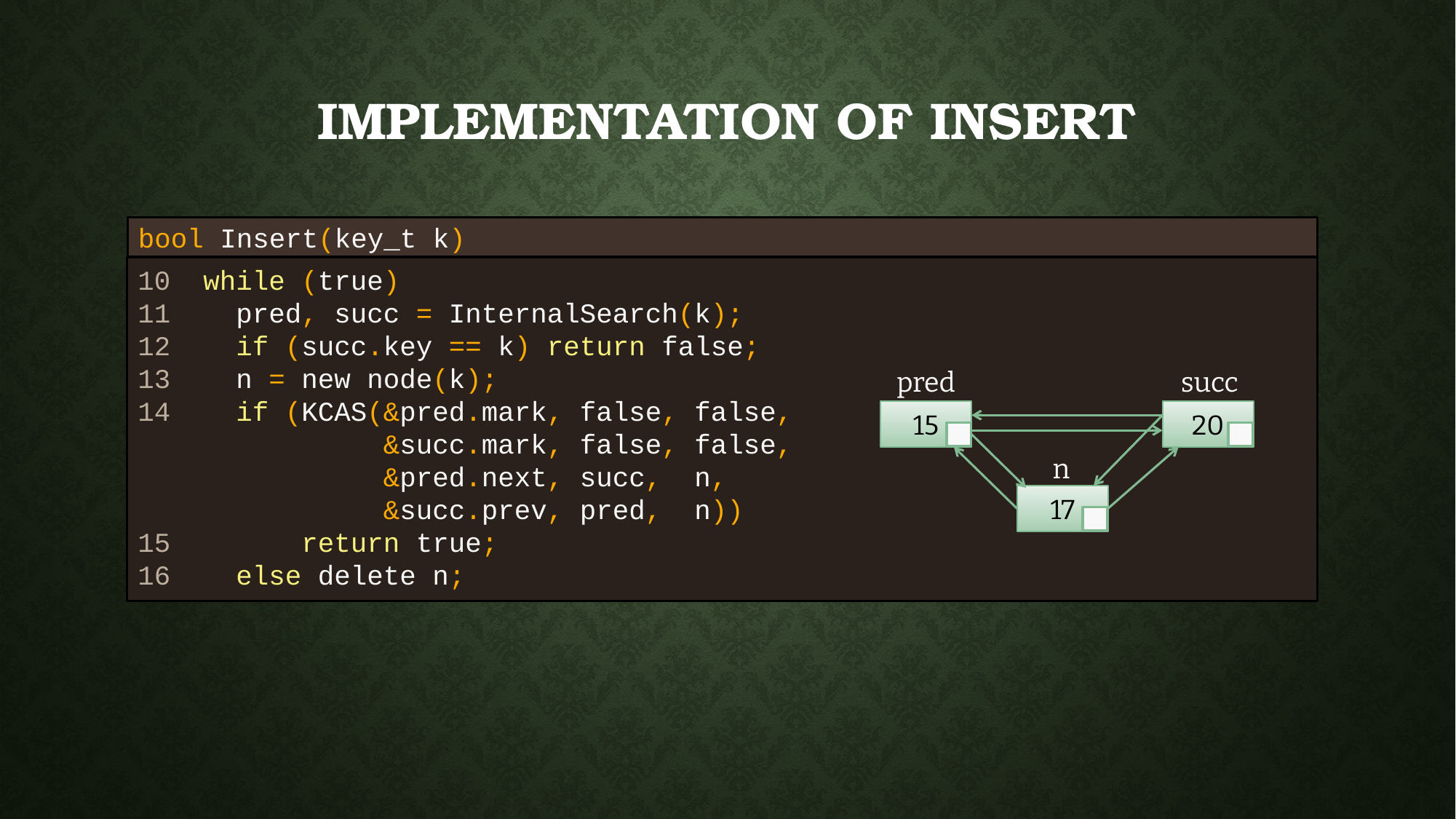

# Implementation of Insert
bool Insert(key_t k)
10  while (true)
11    pred, succ = InternalSearch(k);
12    if (succ.key == k) return false;
13    n = new node(k);
14    if (KCAS(&pred.mark, false, false,
               &succ.mark, false, false,
               &pred.next, succ,  n,
               &succ.prev, pred,  n))
15        return true;
16    else delete n;
succ
pred
15
20

n
17